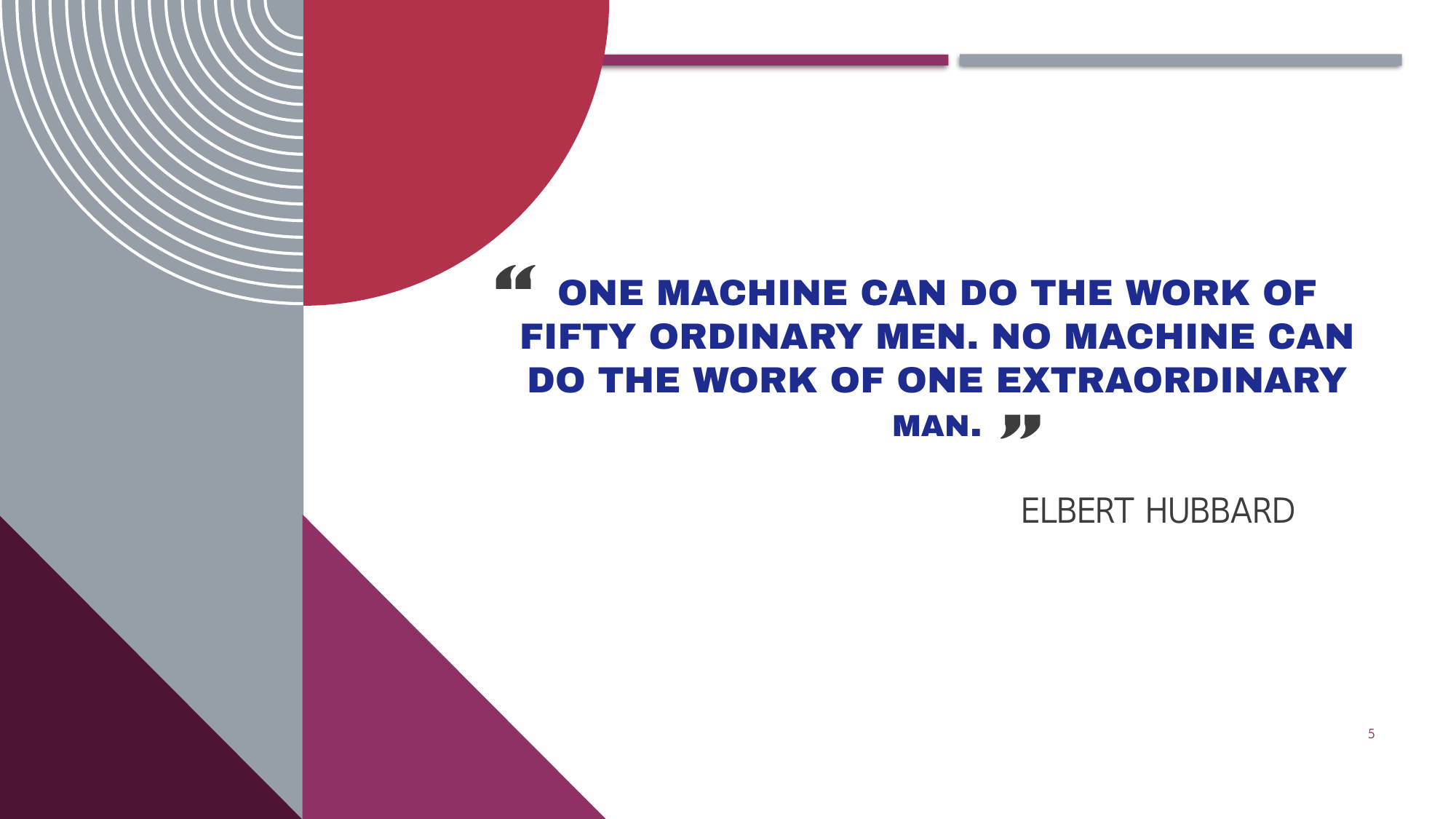

“
# One machine can do the work of fifty ordinary men. No machine can do the work of one extraordinary man.

”
ELBERT HUBBARD
5